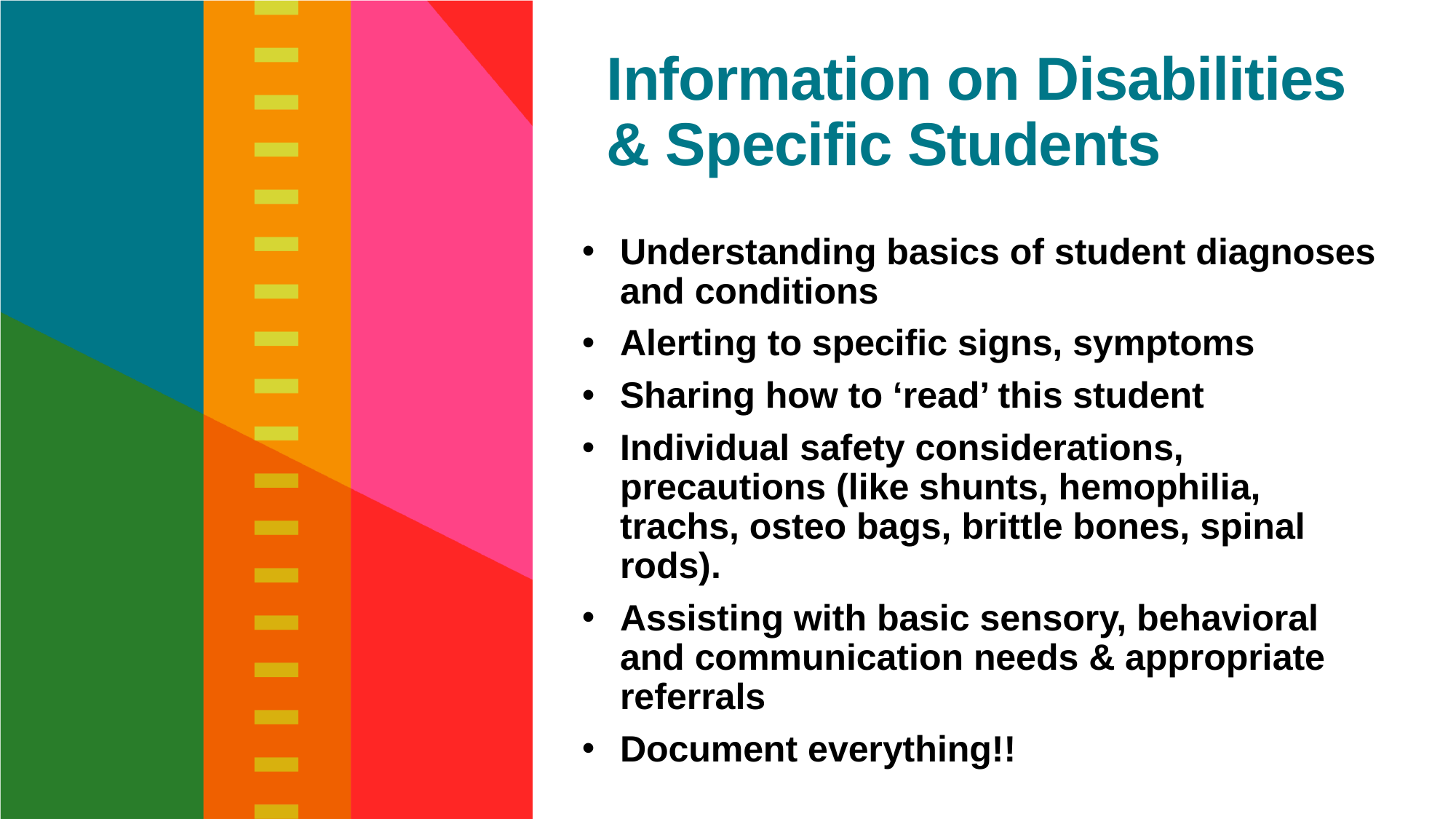

# Information on Disabilities & Specific Students
Understanding basics of student diagnoses and conditions
Alerting to specific signs, symptoms
Sharing how to ‘read’ this student
Individual safety considerations, precautions (like shunts, hemophilia, trachs, osteo bags, brittle bones, spinal rods).
Assisting with basic sensory, behavioral and communication needs & appropriate referrals
Document everything!!